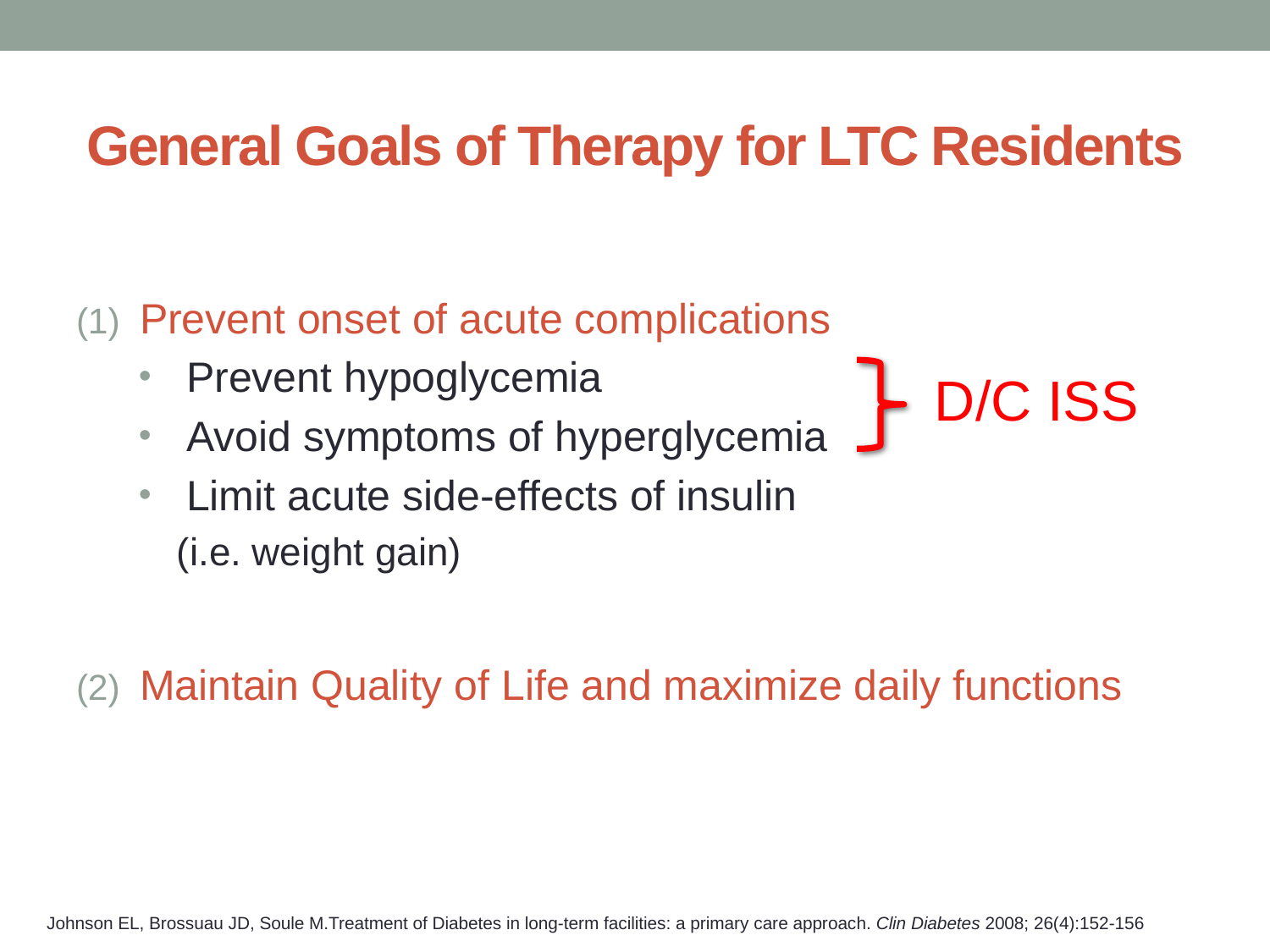

# General Goals of Therapy for LTC Residents
Prevent onset of acute complications
Prevent hypoglycemia
Avoid symptoms of hyperglycemia
Limit acute side-effects of insulin
(i.e. weight gain)

Maintain Quality of Life and maximize daily functions

D/C ISS

Johnson EL, Brossuau JD, Soule M.Treatment of Diabetes in long-term facilities: a primary care approach. Clin Diabetes 2008; 26(4):152-156